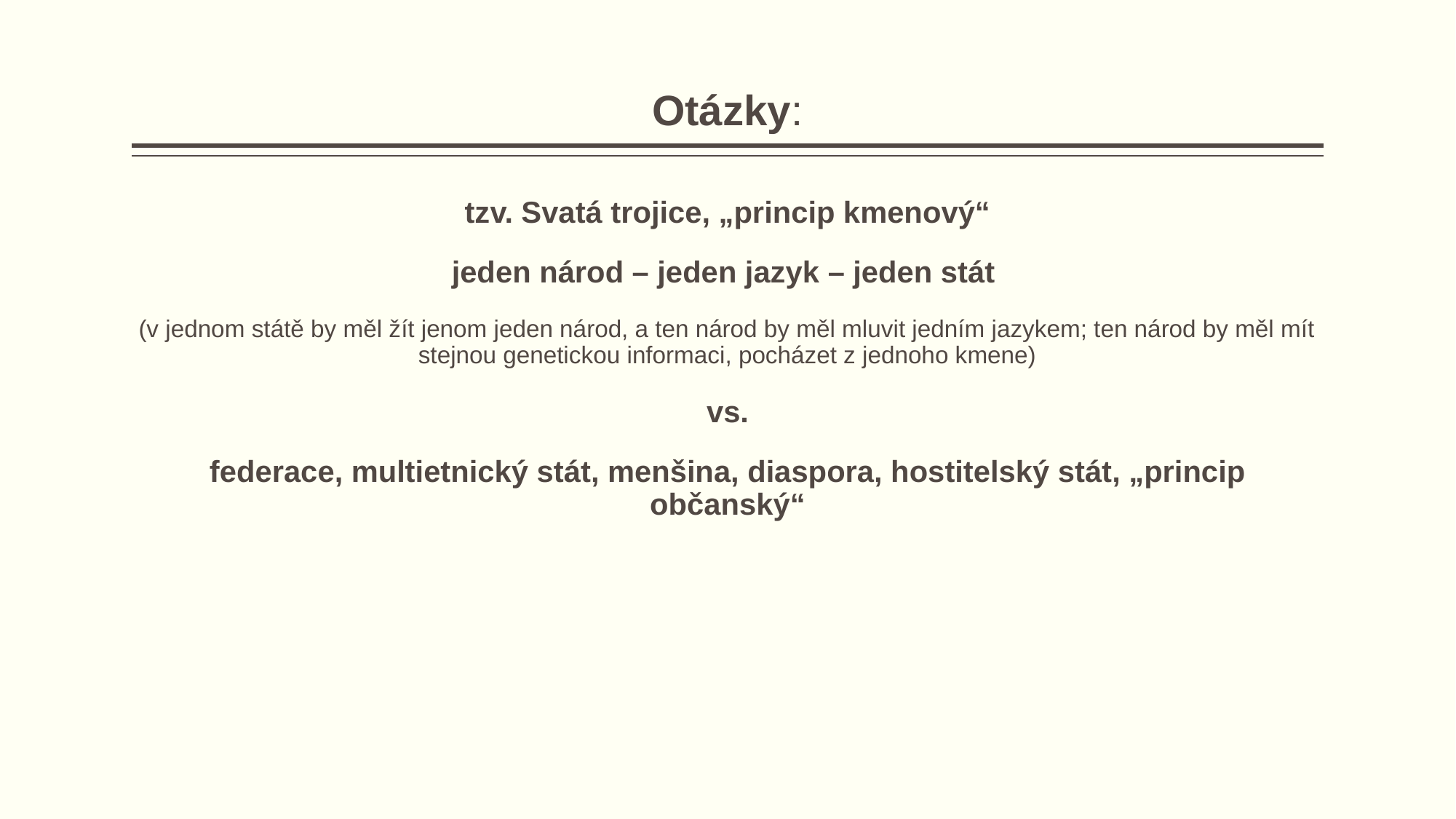

# Otázky:
tzv. Svatá trojice, „princip kmenový“
jeden národ – jeden jazyk – jeden stát
(v jednom státě by měl žít jenom jeden národ, a ten národ by měl mluvit jedním jazykem; ten národ by měl mít stejnou genetickou informaci, pocházet z jednoho kmene)
vs.
federace, multietnický stát, menšina, diaspora, hostitelský stát, „princip občanský“